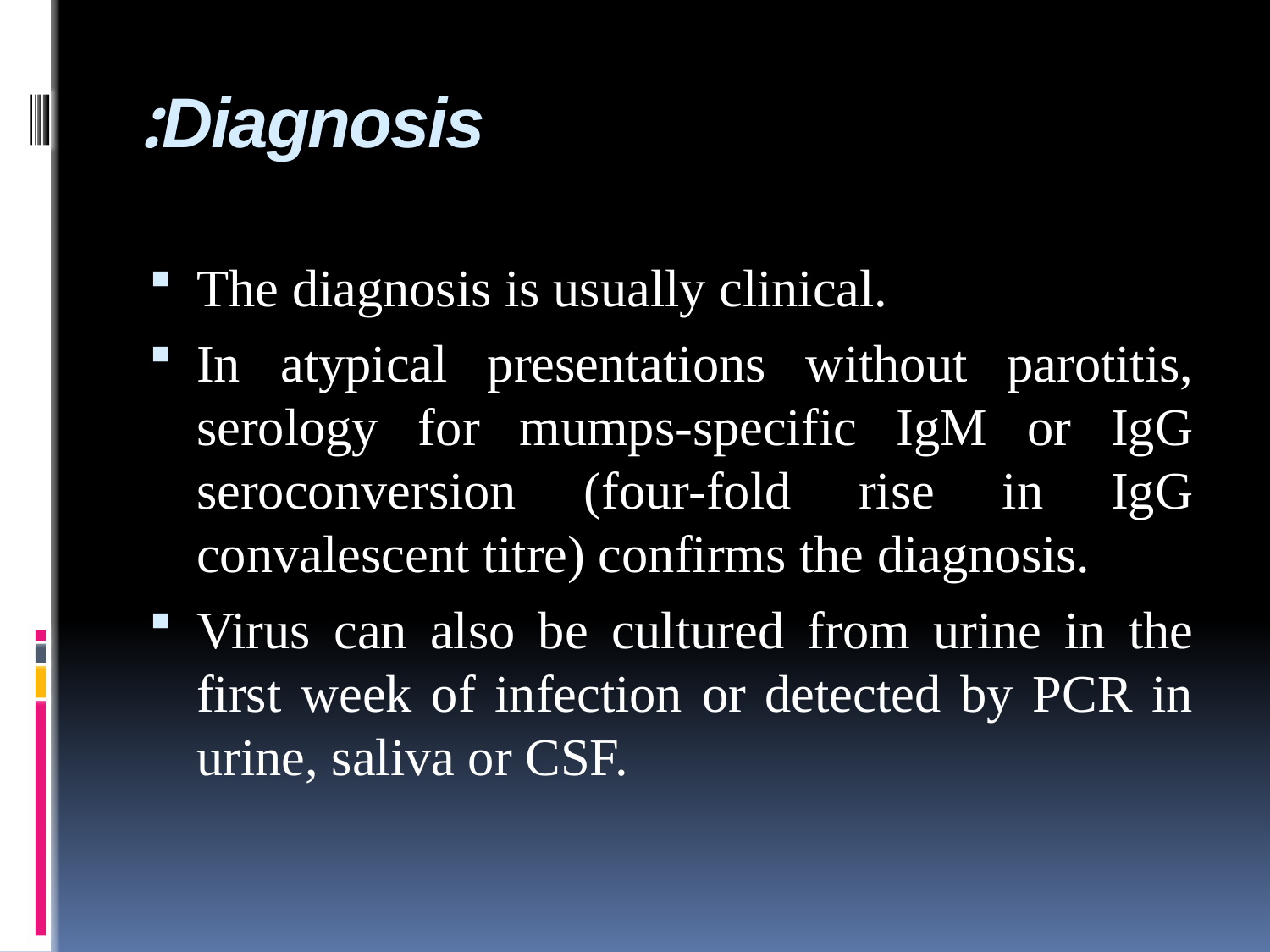

# Diagnosis:
The diagnosis is usually clinical.
In atypical presentations without parotitis, serology for mumps-specific IgM or IgG seroconversion (four-fold rise in IgG convalescent titre) confirms the diagnosis.
Virus can also be cultured from urine in the first week of infection or detected by PCR in urine, saliva or CSF.